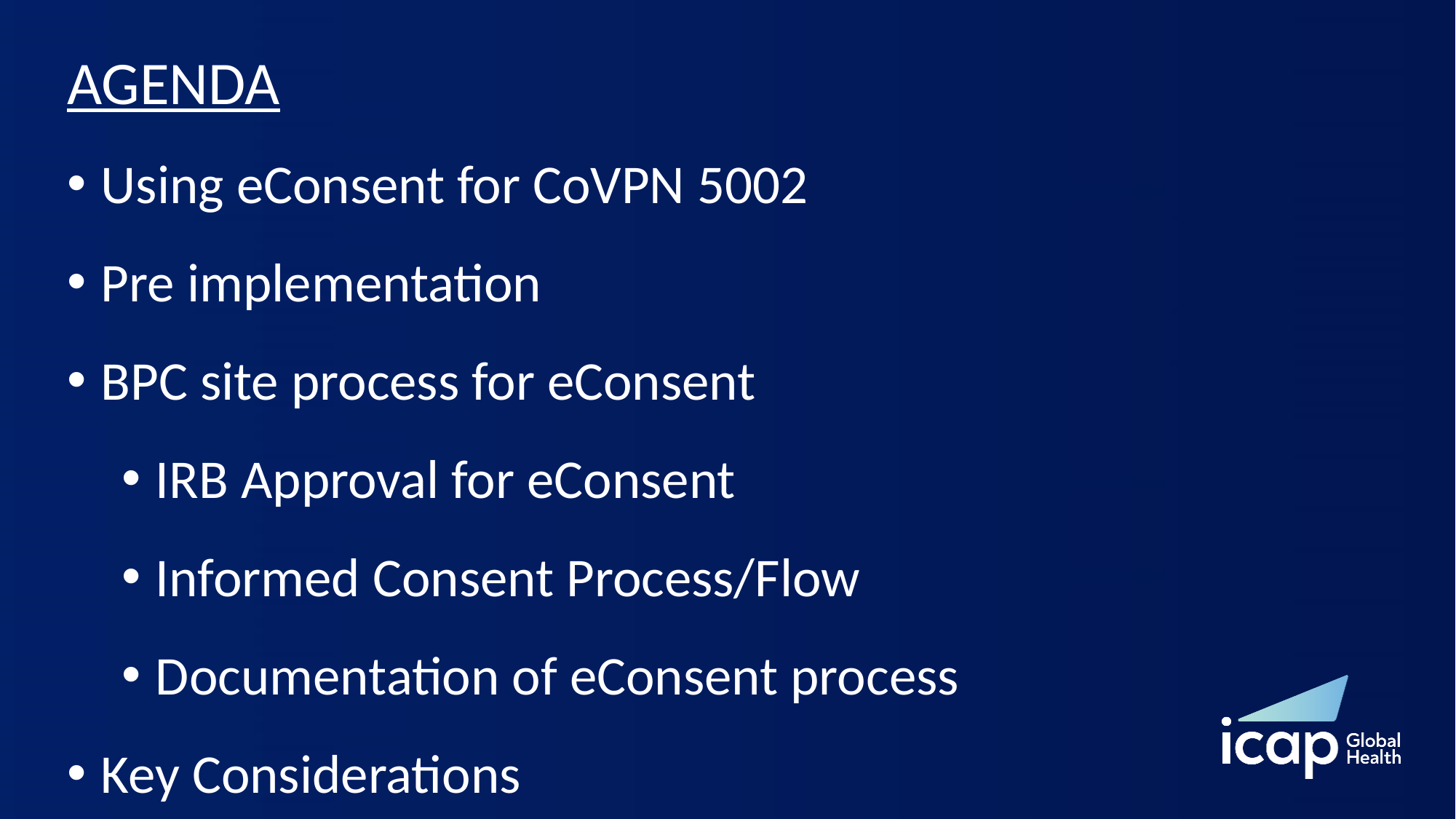

AGENDA
Using eConsent for CoVPN 5002
Pre implementation
BPC site process for eConsent
IRB Approval for eConsent
Informed Consent Process/Flow
Documentation of eConsent process
Key Considerations
Challenges and Lessons Learned